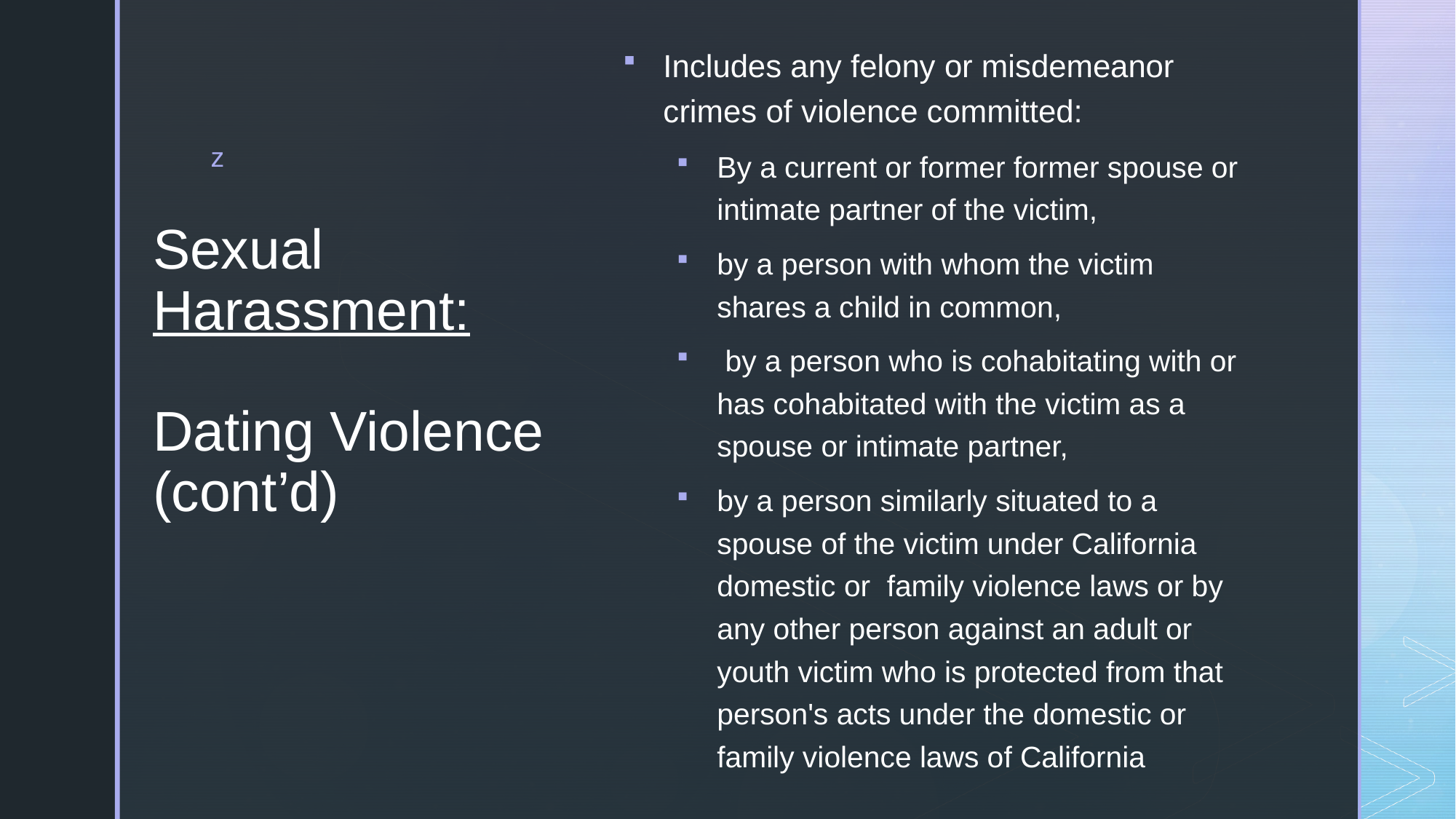

Includes any felony or misdemeanor crimes of violence committed:
By a current or former former spouse or intimate partner of the victim,
by a person with whom the victim shares a child in common,
 by a person who is cohabitating with or has cohabitated with the victim as a spouse or intimate partner,
by a person similarly situated to a spouse of the victim under California domestic or  family violence laws or by any other person against an adult or youth victim who is protected from that person's acts under the domestic or family violence laws of California
# Sexual Harassment: Dating Violence (cont’d)